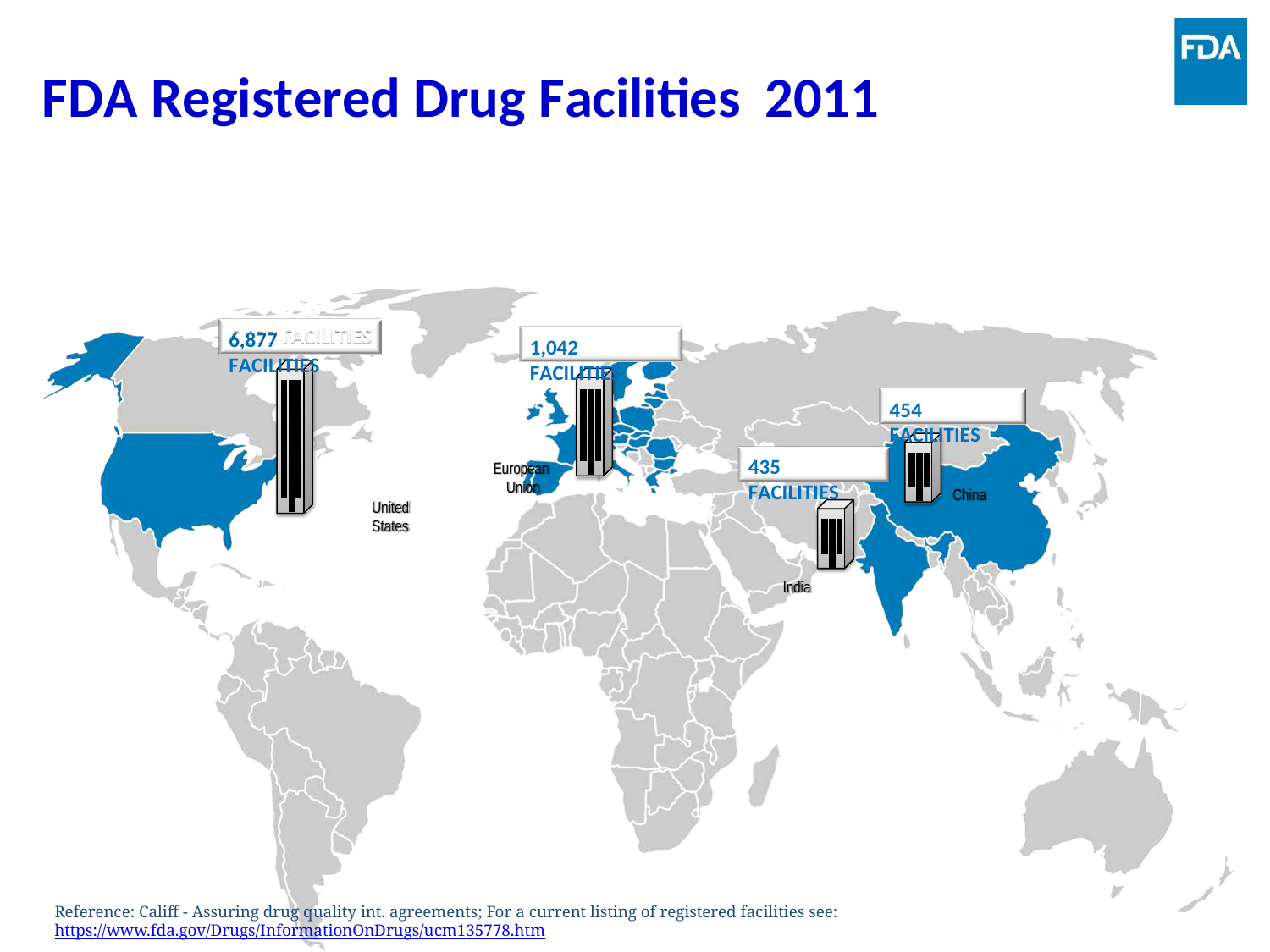

# FDA Registered Drug Facilities  2011

6,877 FACILITIES

1,042 FACILITIES

454 FACILITIES

435  FACILITIES
European Union

China

United States

India
16

Reference: Califf - Assuring drug quality int. agreements; For a current listing of registered facilities see: https://www.fda.gov/Drugs/InformationOnDrugs/ucm135778.htm